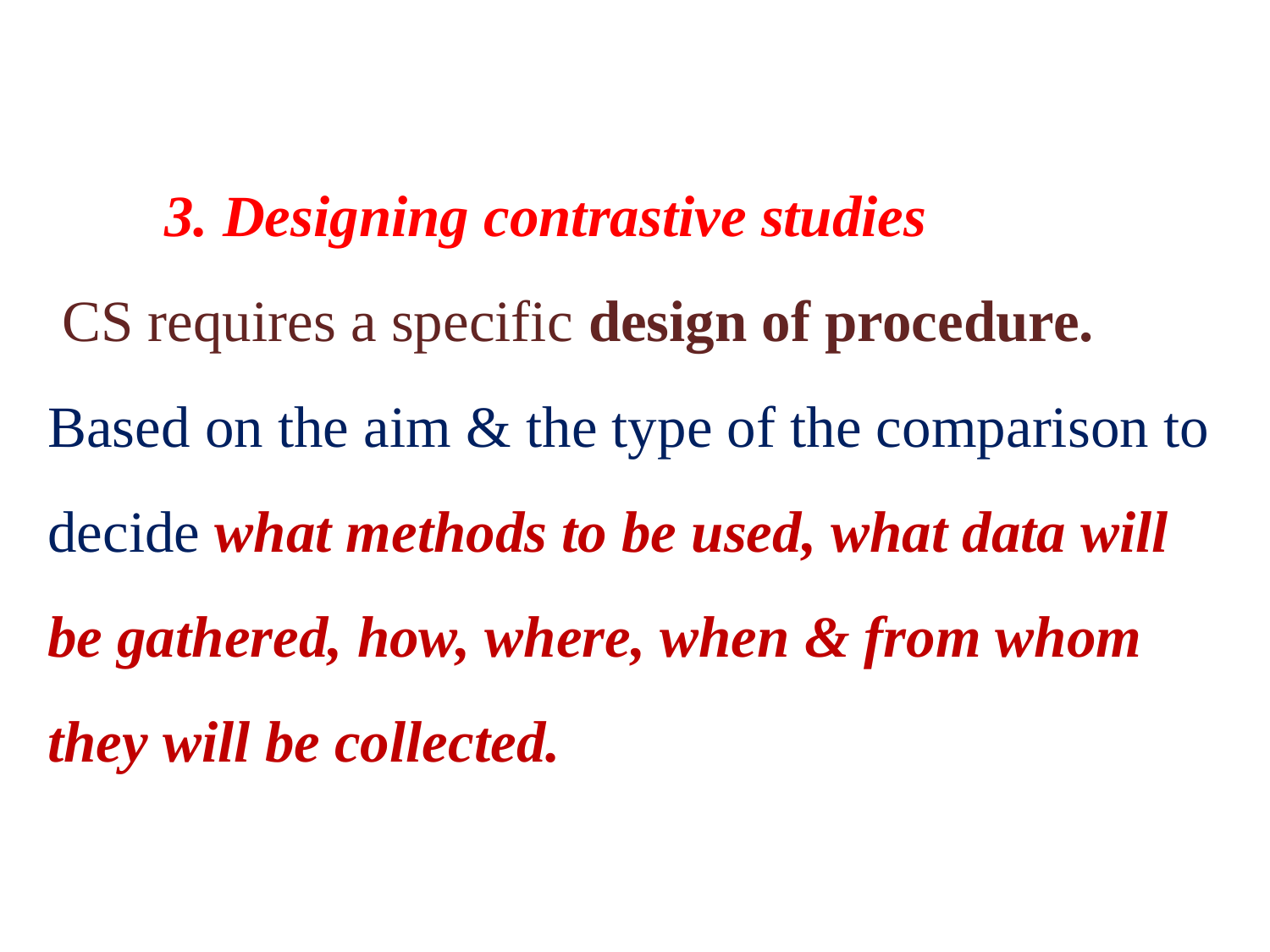

# 3. Designing contrastive studies CS requires a specific design of procedure.       Based on the aim & the type of the comparison to decide what methods to be used, what data will be gathered, how, where, when & from whom they will be collected.